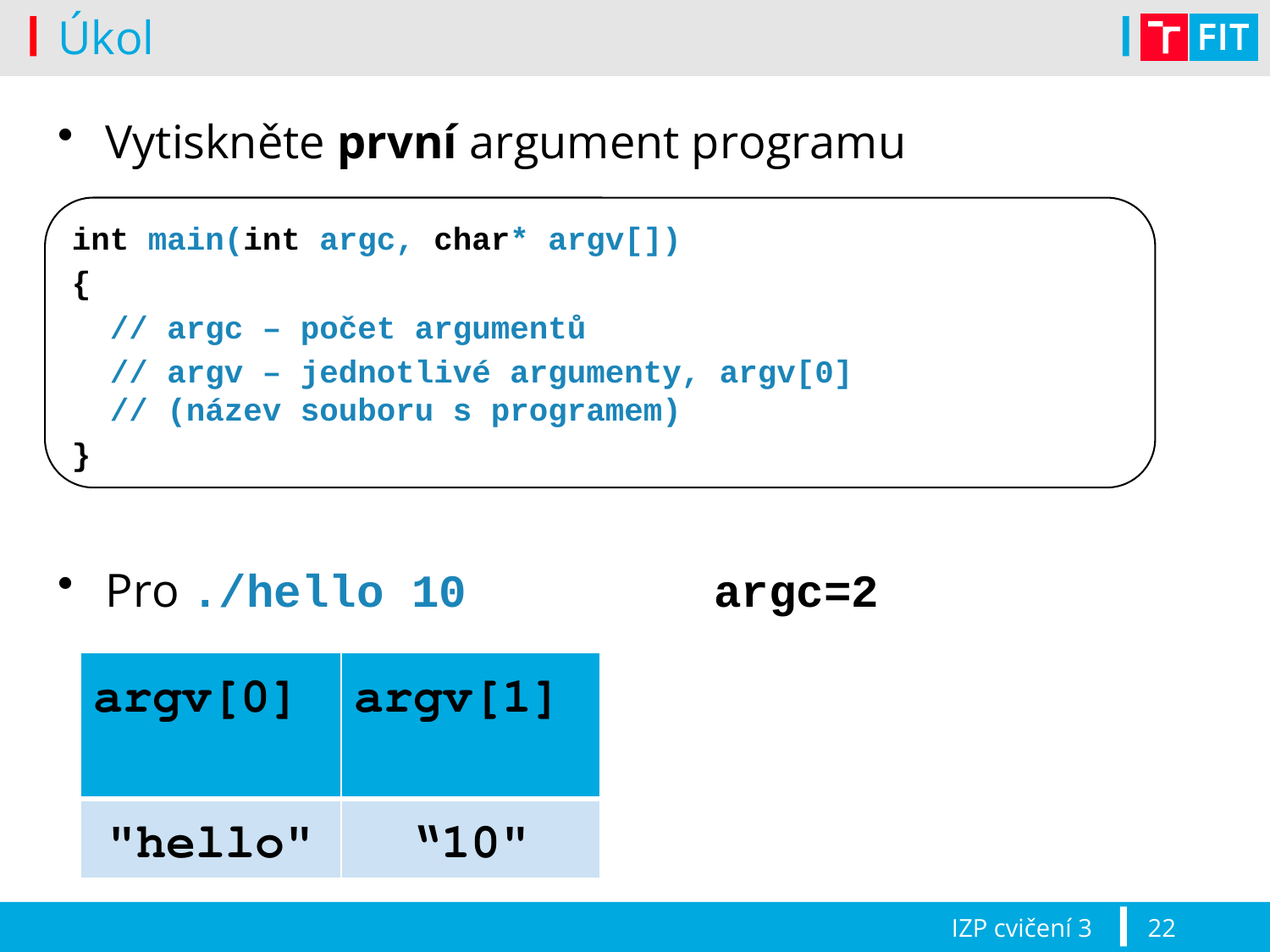

# Úkol
Vytiskněte první argument programu

Pro ./hello 10         argc=2

int main(int argc, char* argv[])
{
  // argc – počet argumentů
  // argv – jednotlivé argumenty, argv[0]
  // (název souboru s programem)
}
| argv[0] | argv[1] |
| --- | --- |
| "hello" | “10" |
IZP cvičení 3
22